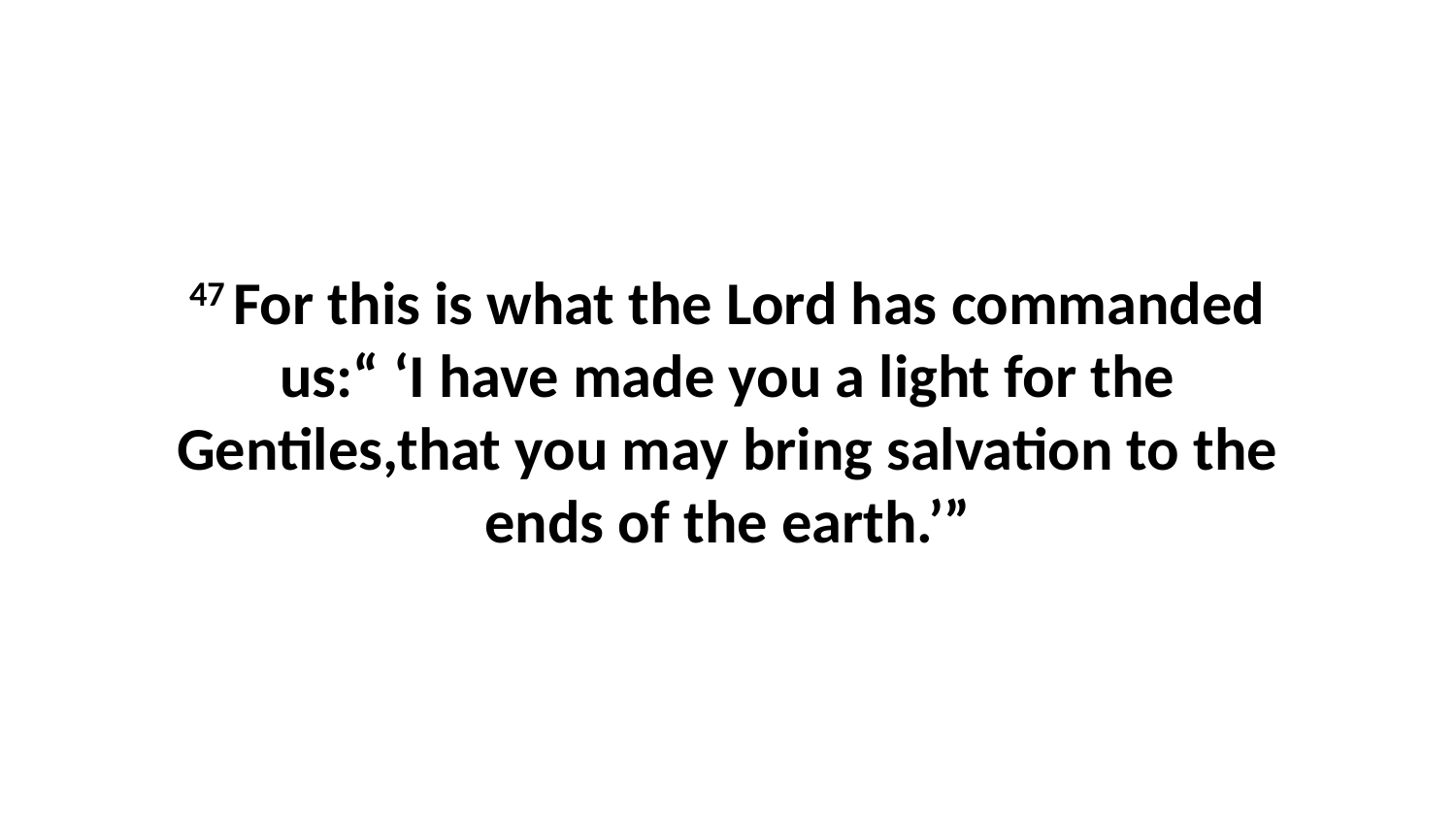

47 For this is what the Lord has commanded us:“ ‘I have made you a light for the Gentiles,that you may bring salvation to the ends of the earth.’”